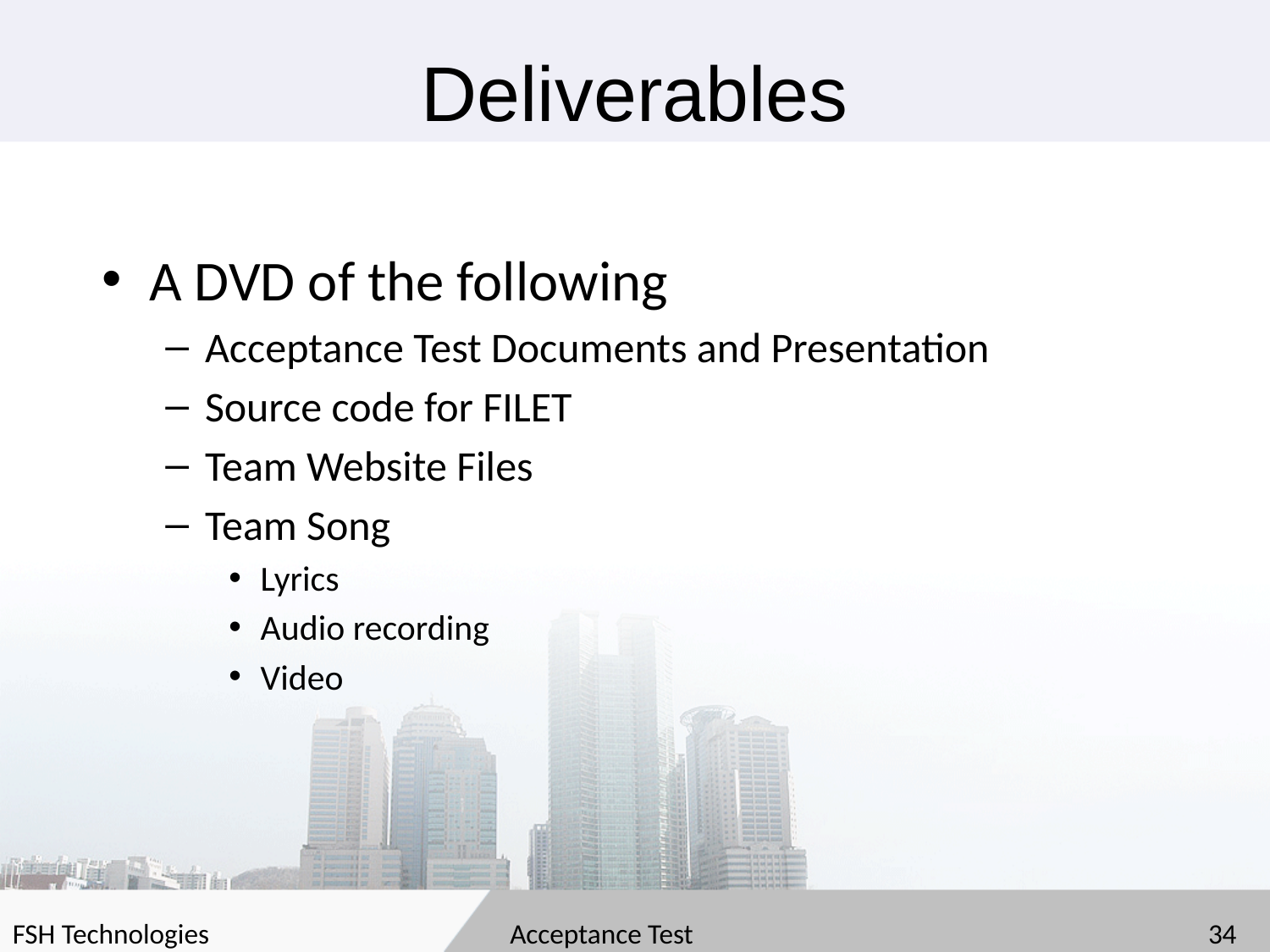

# Deliverables
A DVD of the following
Acceptance Test Documents and Presentation
Source code for FILET
Team Website Files
Team Song
Lyrics
Audio recording
Video